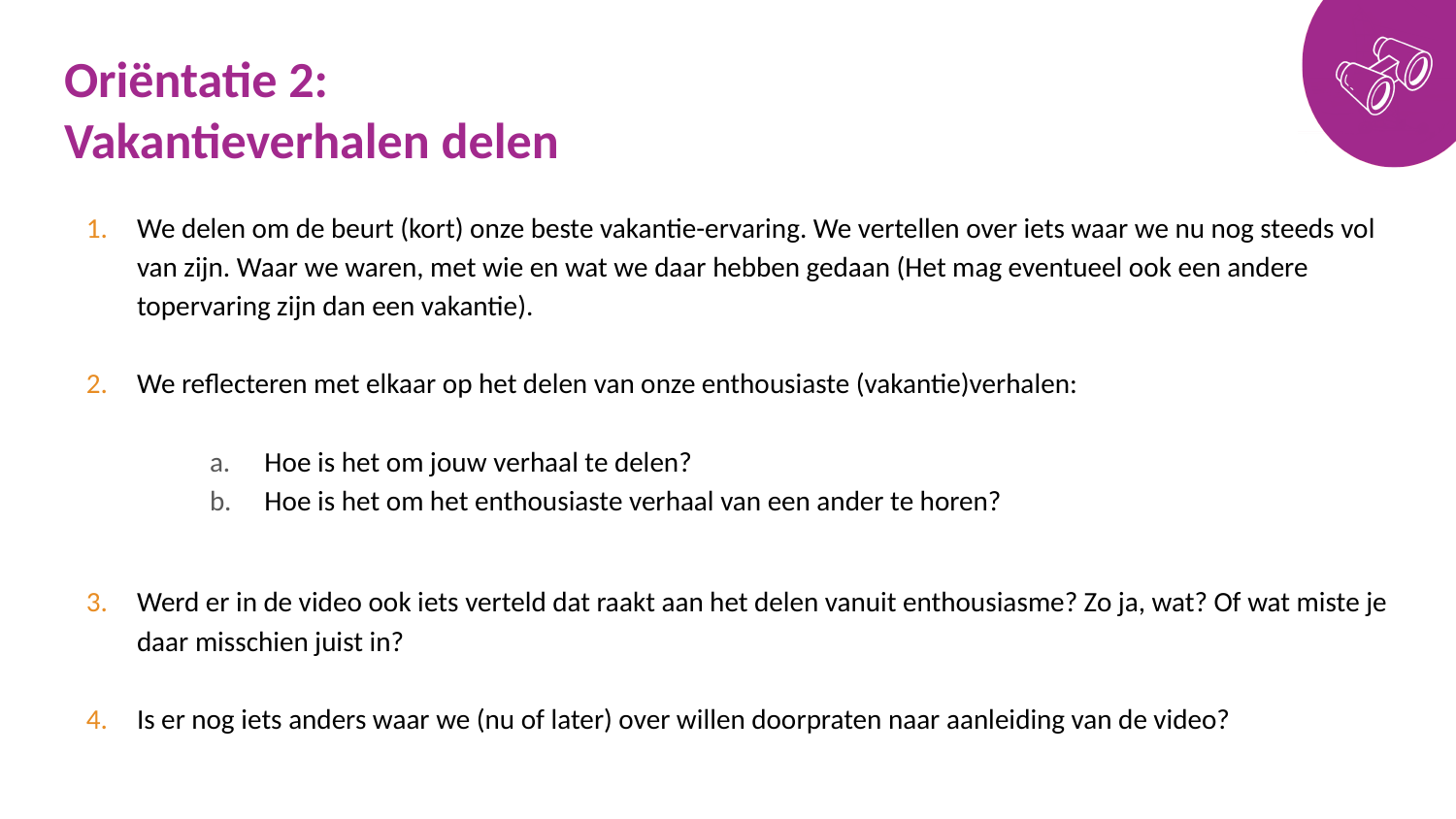

# Oriëntatie 2: Vakantieverhalen delen

We delen om de beurt (kort) onze beste vakantie-ervaring. We vertellen over iets waar we nu nog steeds vol van zijn. Waar we waren, met wie en wat we daar hebben gedaan (Het mag eventueel ook een andere topervaring zijn dan een vakantie).

We reflecteren met elkaar op het delen van onze enthousiaste (vakantie)verhalen:

Hoe is het om jouw verhaal te delen?
Hoe is het om het enthousiaste verhaal van een ander te horen?

Werd er in de video ook iets verteld dat raakt aan het delen vanuit enthousiasme? Zo ja, wat? Of wat miste je daar misschien juist in?

Is er nog iets anders waar we (nu of later) over willen doorpraten naar aanleiding van de video?